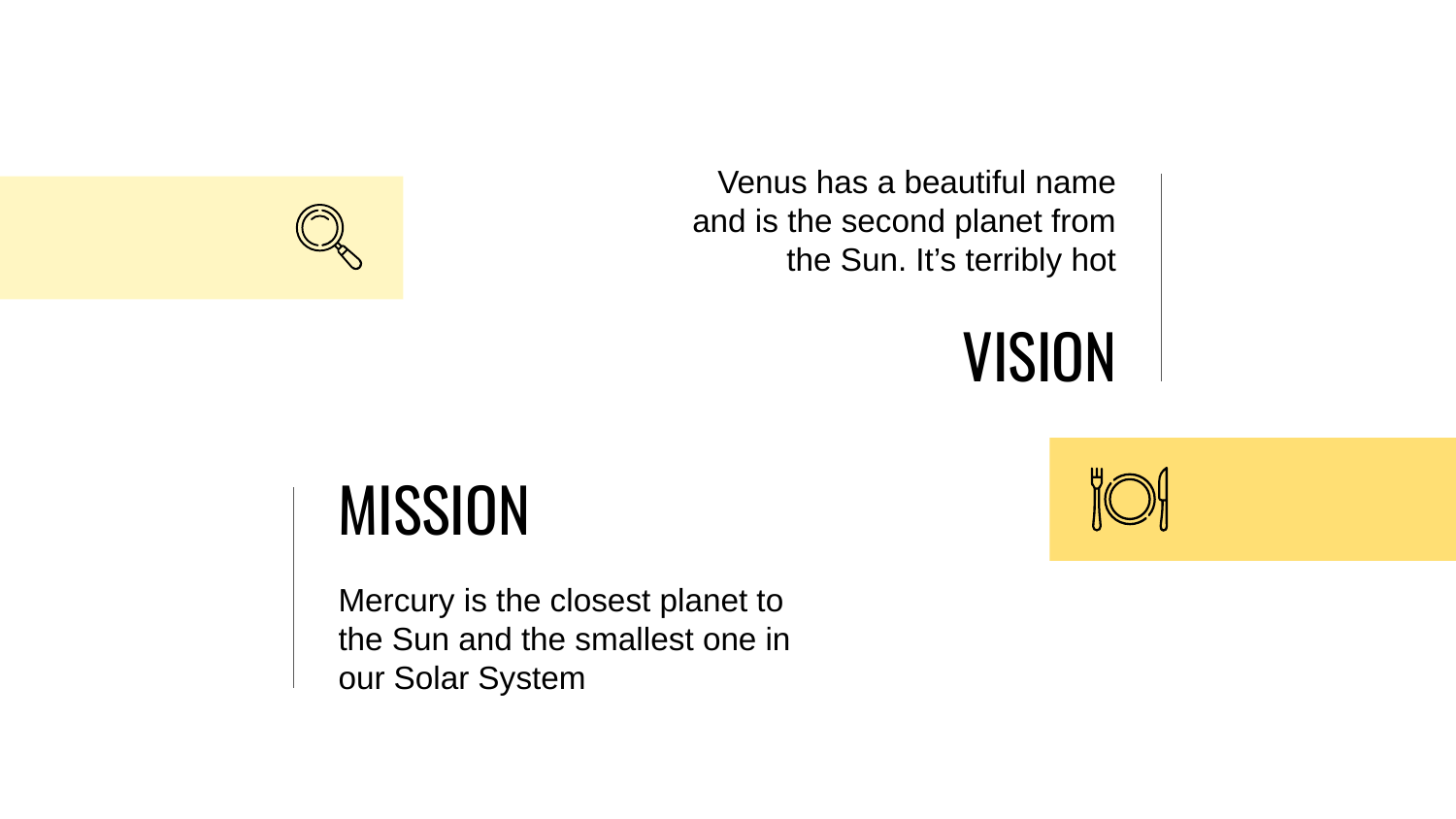

Venus has a beautiful name and is the second planet from the Sun. It’s terribly hot

# VISION

MISSION
Mercury is the closest planet to the Sun and the smallest one in our Solar System